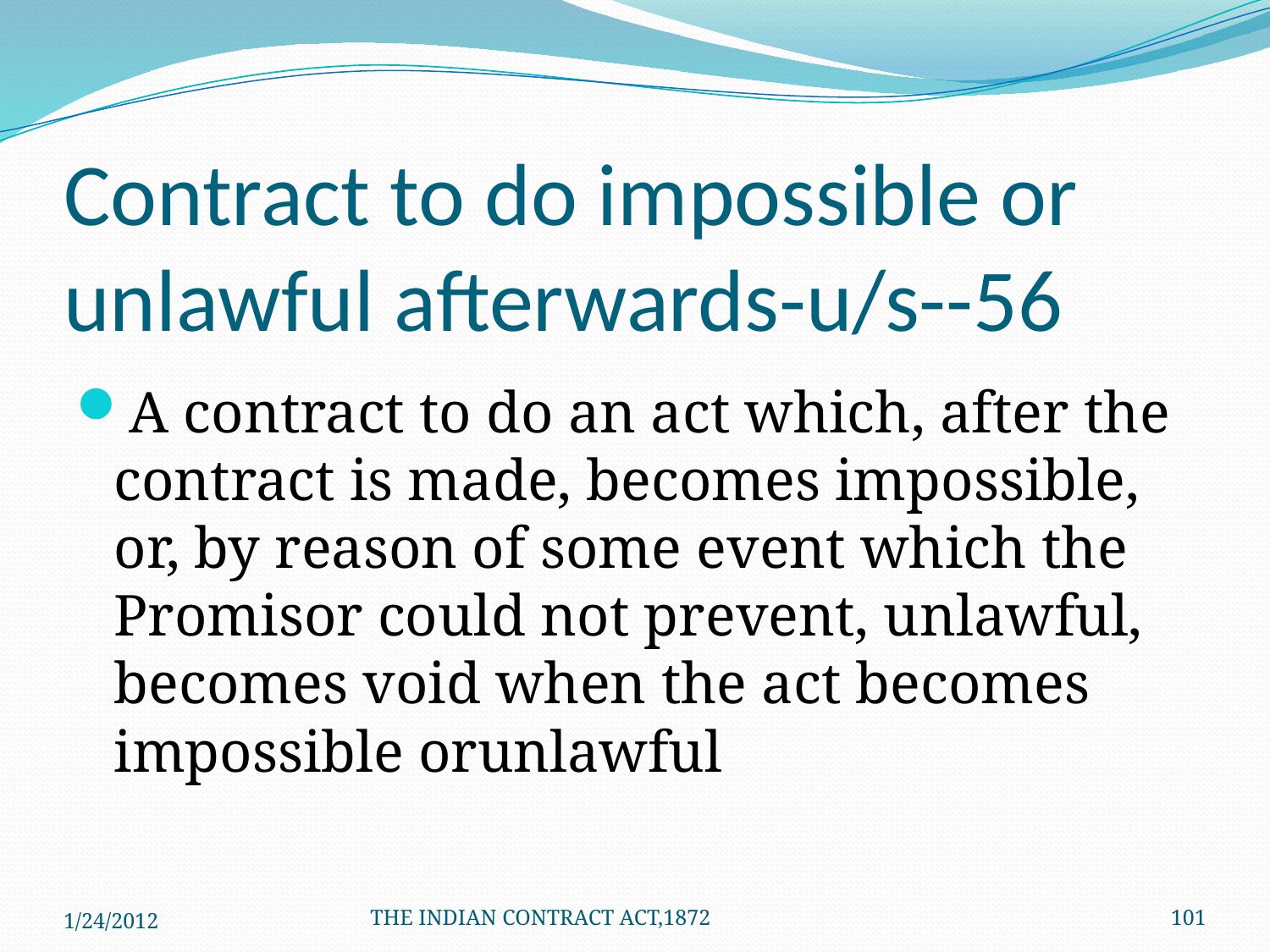

# Contract to do impossible or unlawful afterwards-u/s--56
A contract to do an act which, after the contract is made, becomes impossible, or, by reason of some event which the Promisor could not prevent, unlawful, becomes void when the act becomes impossible orunlawful
1/24/2012
THE INDIAN CONTRACT ACT,1872
101